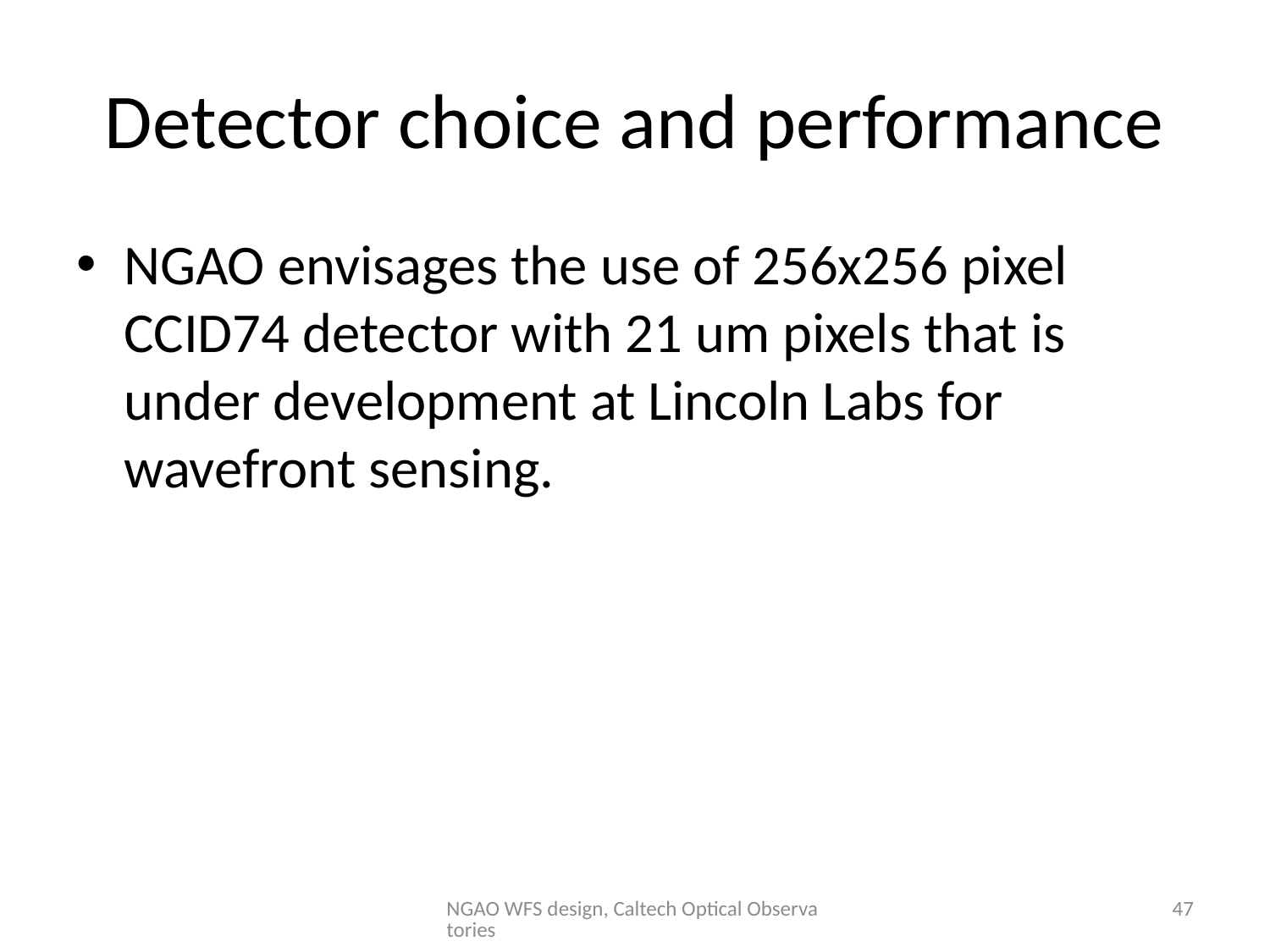

# Detector choice and performance
NGAO envisages the use of 256x256 pixel CCID74 detector with 21 um pixels that is under development at Lincoln Labs for wavefront sensing.
NGAO WFS design, Caltech Optical Observatories
47